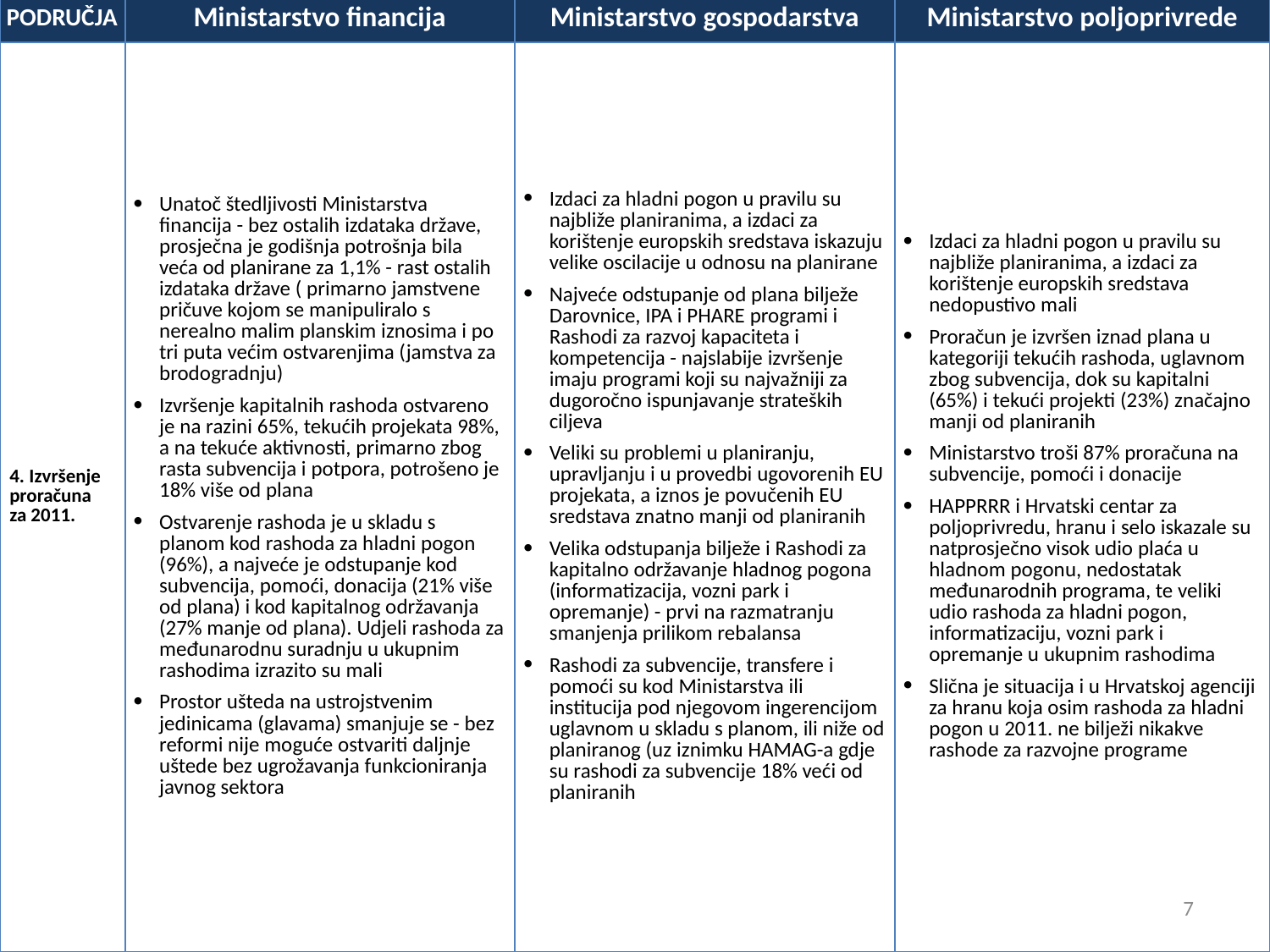

| PODRUČJA | Ministarstvo financija | Ministarstvo gospodarstva | Ministarstvo poljoprivrede |
| --- | --- | --- | --- |
| 4. Izvršenje proračuna za 2011. | Unatoč štedljivosti Ministarstva financija - bez ostalih izdataka države, prosječna je godišnja potrošnja bila veća od planirane za 1,1% - rast ostalih izdataka države ( primarno jamstvene pričuve kojom se manipuliralo s nerealno malim planskim iznosima i po tri puta većim ostvarenjima (jamstva za brodogradnju) Izvršenje kapitalnih rashoda ostvareno je na razini 65%, tekućih projekata 98%, a na tekuće aktivnosti, primarno zbog rasta subvencija i potpora, potrošeno je 18% više od plana Ostvarenje rashoda je u skladu s planom kod rashoda za hladni pogon (96%), a najveće je odstupanje kod subvencija, pomoći, donacija (21% više od plana) i kod kapitalnog održavanja (27% manje od plana). Udjeli rashoda za međunarodnu suradnju u ukupnim rashodima izrazito su mali Prostor ušteda na ustrojstvenim jedinicama (glavama) smanjuje se - bez reformi nije moguće ostvariti daljnje uštede bez ugrožavanja funkcioniranja javnog sektora | Izdaci za hladni pogon u pravilu su najbliže planiranima, a izdaci za korištenje europskih sredstava iskazuju velike oscilacije u odnosu na planirane Najveće odstupanje od plana bilježe Darovnice, IPA i PHARE programi i Rashodi za razvoj kapaciteta i kompetencija - najslabije izvršenje imaju programi koji su najvažniji za dugoročno ispunjavanje strateških ciljeva Veliki su problemi u planiranju, upravljanju i u provedbi ugovorenih EU projekata, a iznos je povučenih EU sredstava znatno manji od planiranih Velika odstupanja bilježe i Rashodi za kapitalno održavanje hladnog pogona (informatizacija, vozni park i opremanje) - prvi na razmatranju smanjenja prilikom rebalansa Rashodi za subvencije, transfere i pomoći su kod Ministarstva ili institucija pod njegovom ingerencijom uglavnom u skladu s planom, ili niže od planiranog (uz iznimku HAMAG-a gdje su rashodi za subvencije 18% veći od planiranih | Izdaci za hladni pogon u pravilu su najbliže planiranima, a izdaci za korištenje europskih sredstava nedopustivo mali Proračun je izvršen iznad plana u kategoriji tekućih rashoda, uglavnom zbog subvencija, dok su kapitalni (65%) i tekući projekti (23%) značajno manji od planiranih Ministarstvo troši 87% proračuna na subvencije, pomoći i donacije HAPPRRR i Hrvatski centar za poljoprivredu, hranu i selo iskazale su natprosječno visok udio plaća u hladnom pogonu, nedostatak međunarodnih programa, te veliki udio rashoda za hladni pogon, informatizaciju, vozni park i opremanje u ukupnim rashodima Slična je situacija i u Hrvatskoj agenciji za hranu koja osim rashoda za hladni pogon u 2011. ne bilježi nikakve rashode za razvojne programe |
7